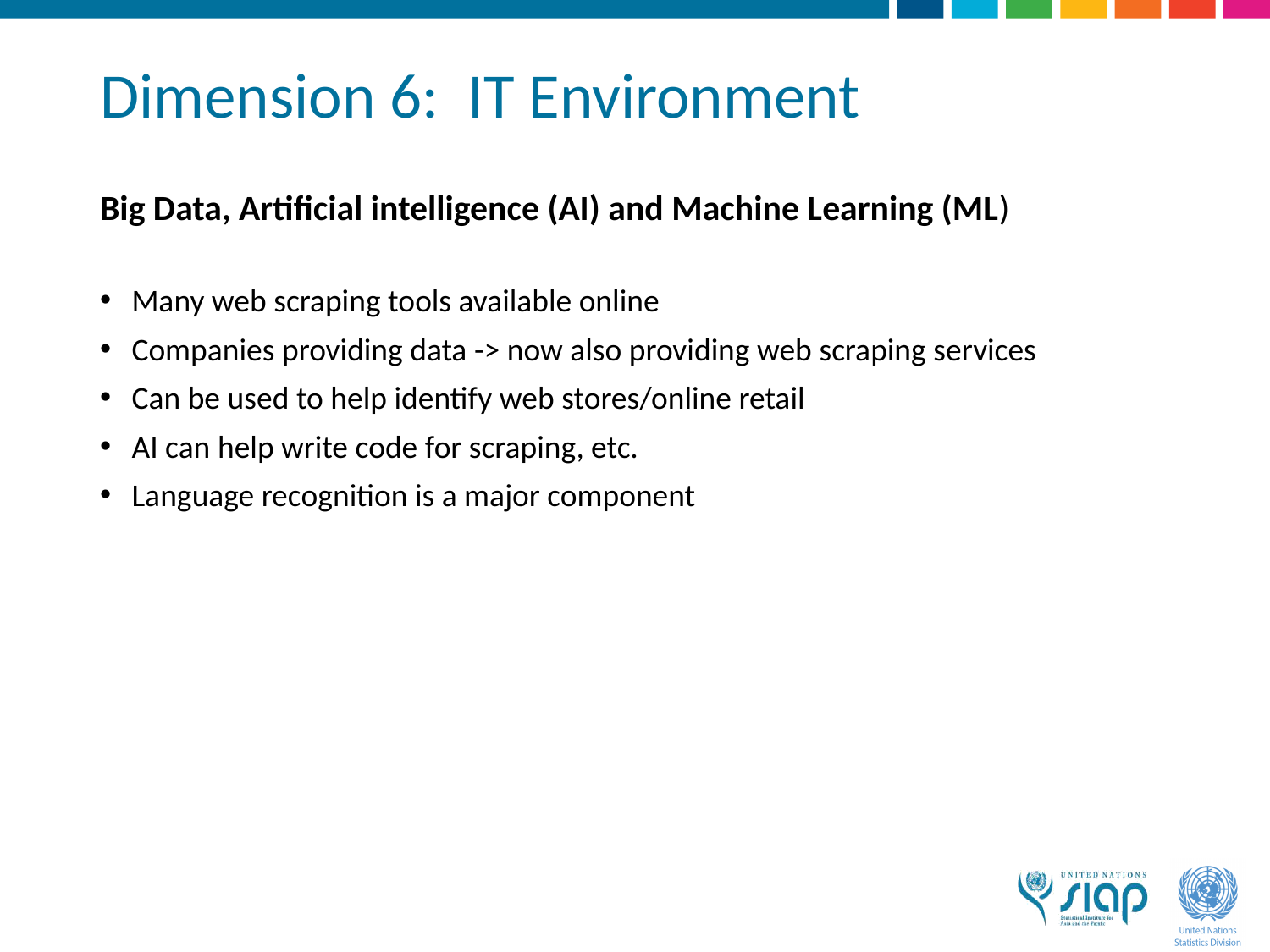

# Dimension 6:  IT Environment
Big Data, Artificial intelligence (AI) and Machine Learning (ML)

Many web scraping tools available online
Companies providing data -> now also providing web scraping services
Can be used to help identify web stores/online retail
AI can help write code for scraping, etc.
Language recognition is a major component